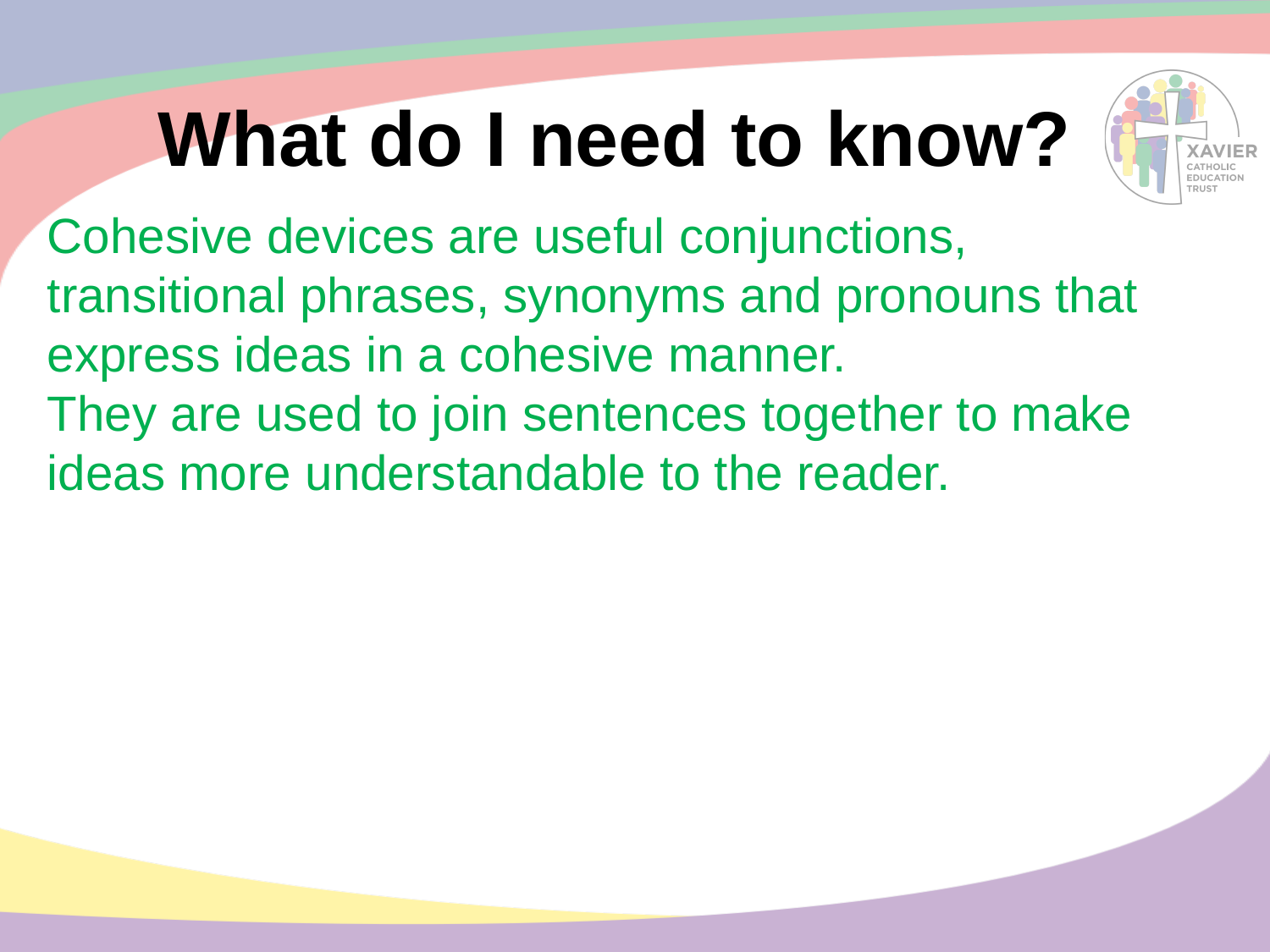

# What do I need to know?
Cohesive devices are useful conjunctions, transitional phrases, synonyms and pronouns that express ideas in a cohesive manner.
They are used to join sentences together to make ideas more understandable to the reader.